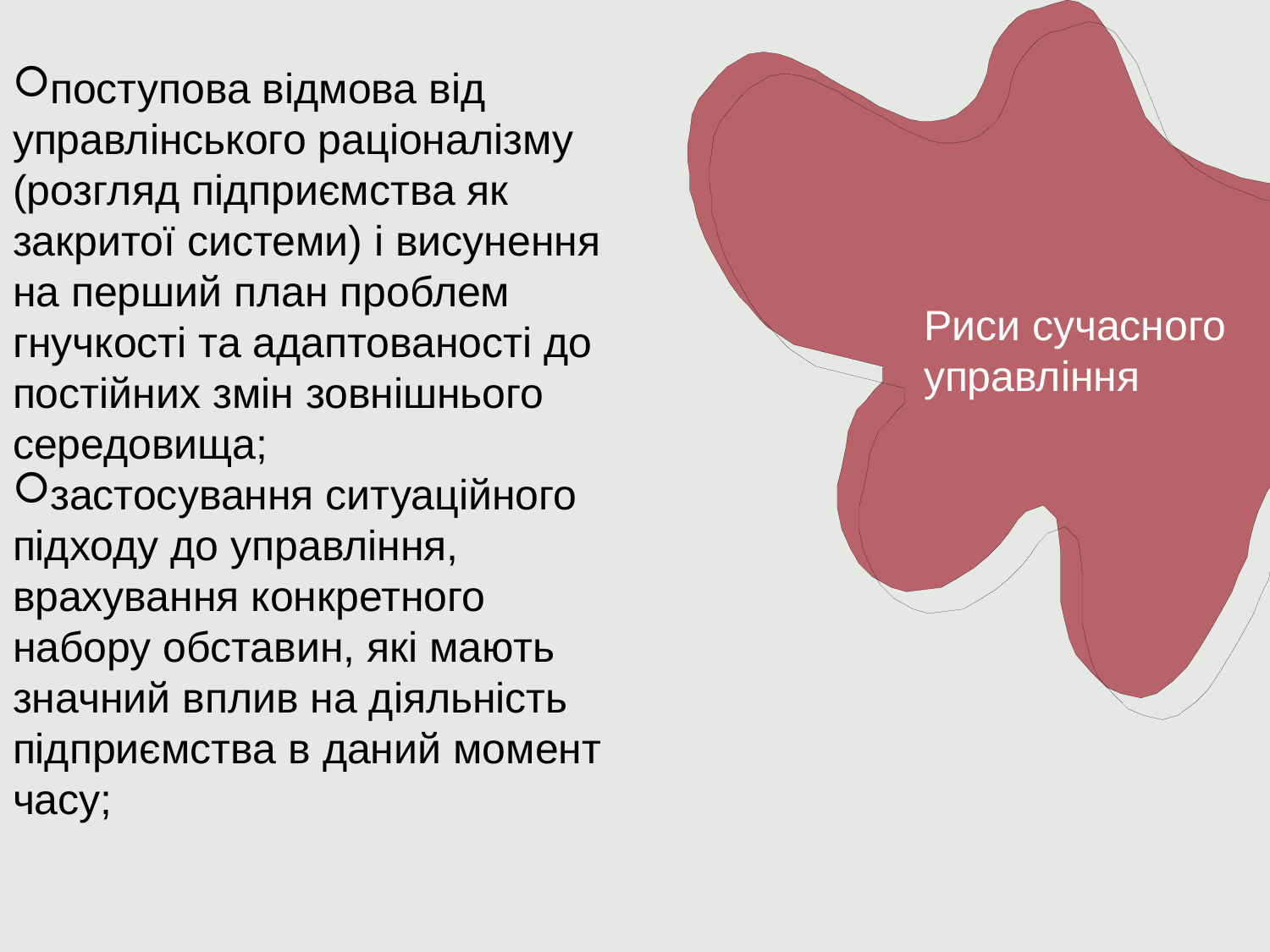

Риси сучасного управління
поступова відмова від управлінського раціоналізму (розгляд підприємства як закритої системи) і висунення на перший план проблем гнучкості та адаптованості до постійних змін зовнішнього середовища;
застосування ситуаційного підходу до управління, врахування конкретного набору обставин, які мають значний вплив на діяльність підприємства в даний момент часу;